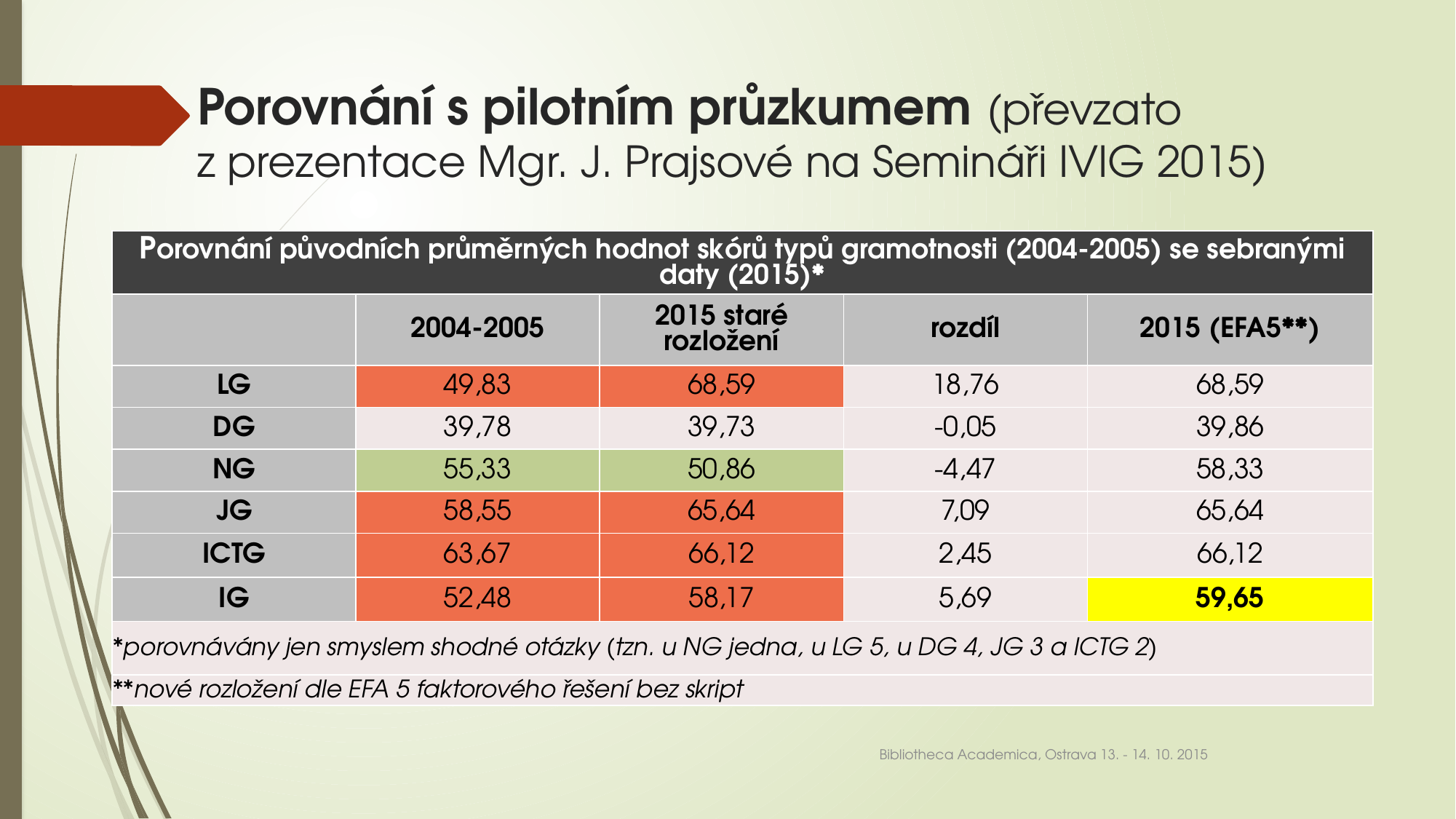

# Porovnání s pilotním průzkumem (převzato z prezentace Mgr. J. Prajsové na Semináři IVIG 2015)
| Porovnání původních průměrných hodnot skórů typů gramotnosti (2004-2005) se sebranými daty (2015)\* |  |  |  |  |
| --- | --- | --- | --- | --- |
|  | 2004-2005 | 2015 staré rozložení | rozdíl | 2015 (EFA5\*\*) |
| LG | 49,83 | 68,59 | 18,76 | 68,59 |
| DG | 39,78 | 39,73 | -0,05 | 39,86 |
| NG | 55,33 | 50,86 | -4,47 | 58,33 |
| JG | 58,55 | 65,64 | 7,09 | 65,64 |
| ICTG | 63,67 | 66,12 | 2,45 | 66,12 |
| IG | 52,48 | 58,17 | 5,69 | 59,65 |
| \*porovnávány jen smyslem shodné otázky (tzn. u NG jedna, u LG 5, u DG 4, JG 3 a ICTG 2) |  |  |  |  |
| \*\*nové rozložení dle EFA 5 faktorového řešení bez skript |  |  |  |  |

Bibliotheca Academica, Ostrava 13. - 14. 10. 2015